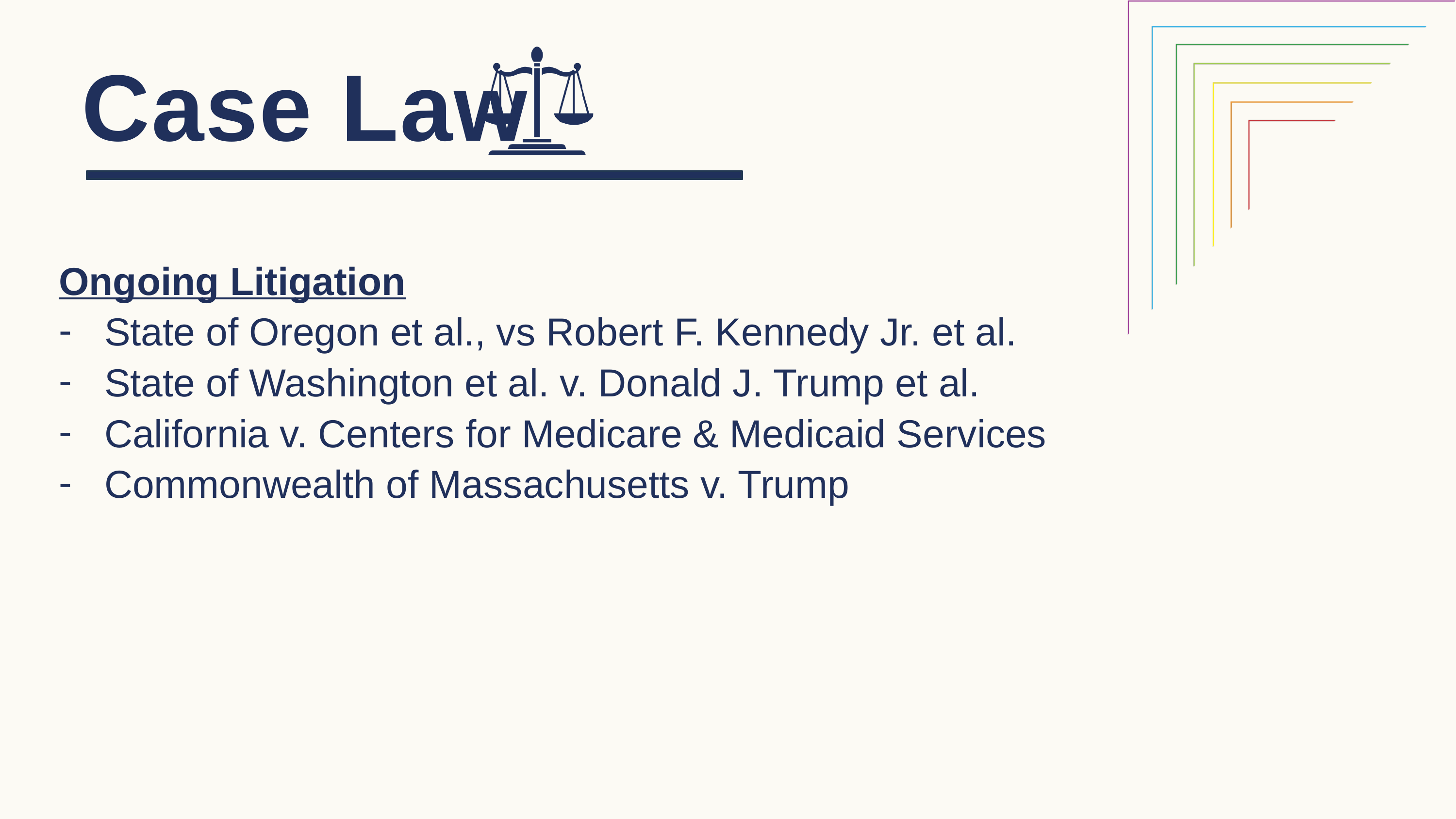

Case Law

Ongoing Litigation
State of Oregon et al., vs Robert F. Kennedy Jr. et al.
State of Washington et al. v. Donald J. Trump et al.
California v. Centers for Medicare & Medicaid Services
Commonwealth of Massachusetts v. Trump